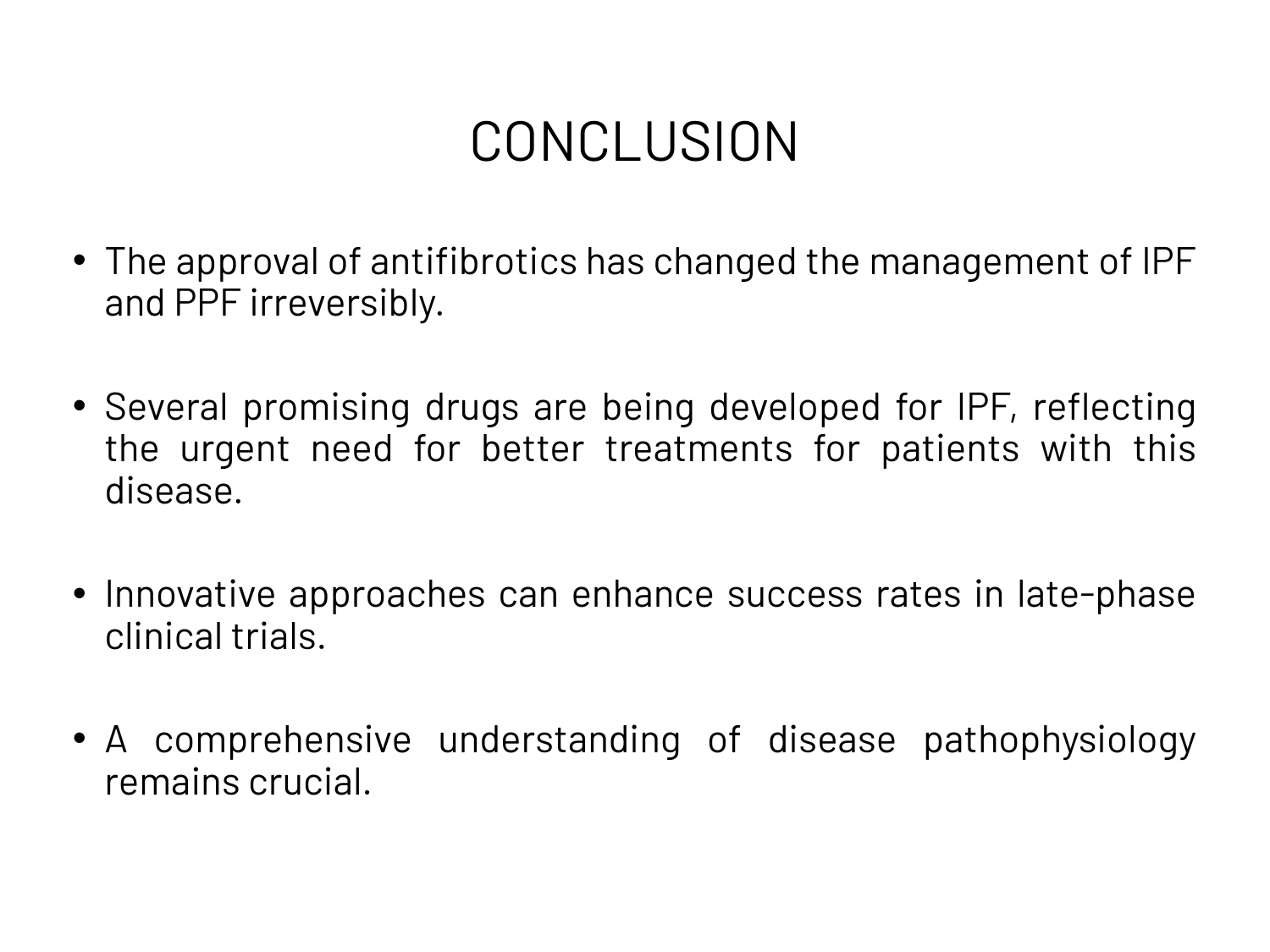

# CONCLUSION
The approval of antifibrotics has changed the management of IPF and PPF irreversibly.

Several promising drugs are being developed for IPF, reflecting the urgent need for better treatments for patients with this disease.

Innovative approaches can enhance success rates in late-phase clinical trials.

A comprehensive understanding of disease pathophysiology remains crucial.